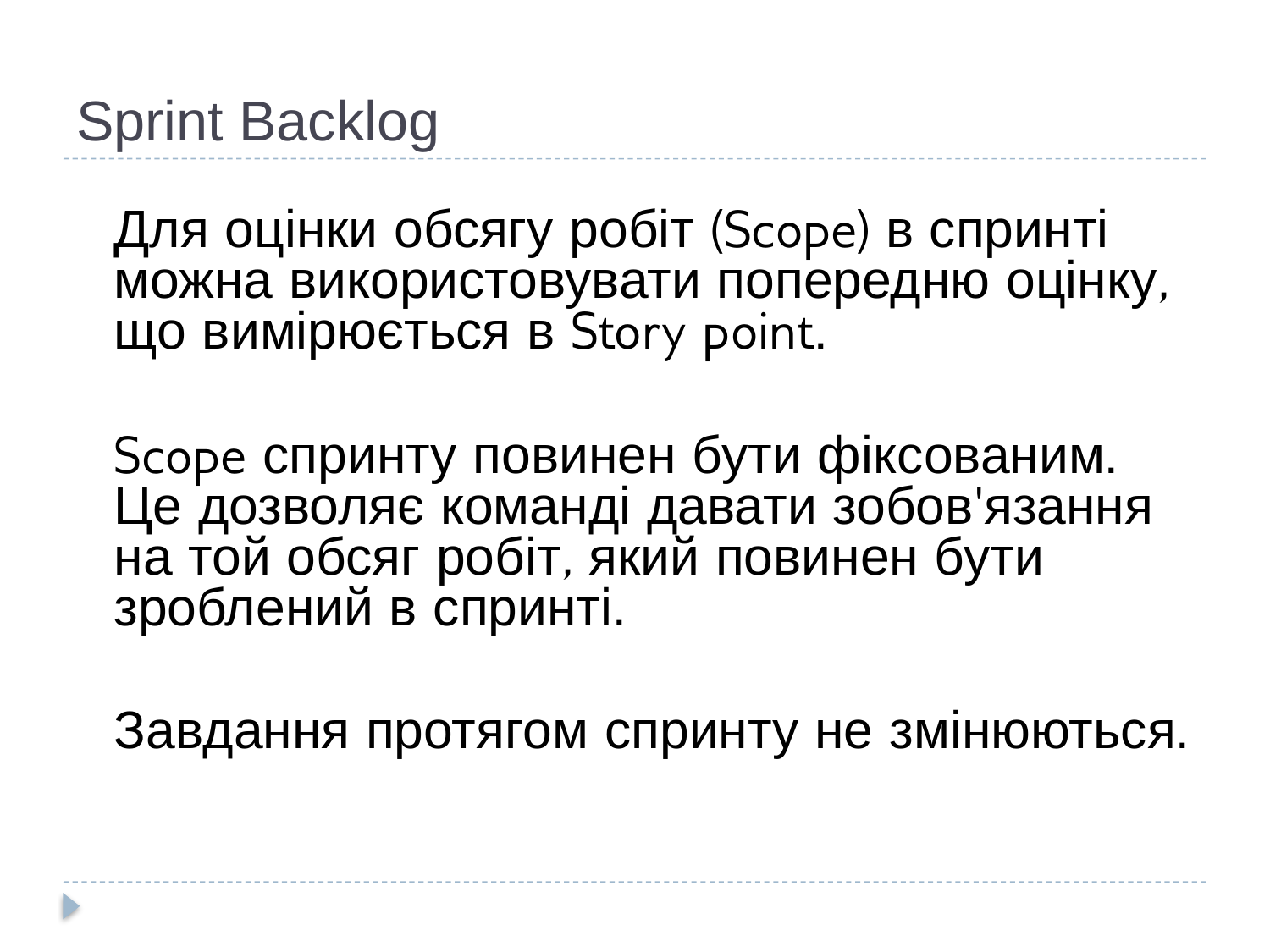

# Sprint Backlog
	Для оцінки обсягу робіт (Scope) в спринті можна використовувати попередню оцінку, що вимірюється в Story point.
	Scope спринту повинен бути фіксованим. Це дозволяє команді давати зобов'язання на той обсяг робіт, який повинен бути зроблений в спринті.

	Завдання протягом спринту не змінюються.